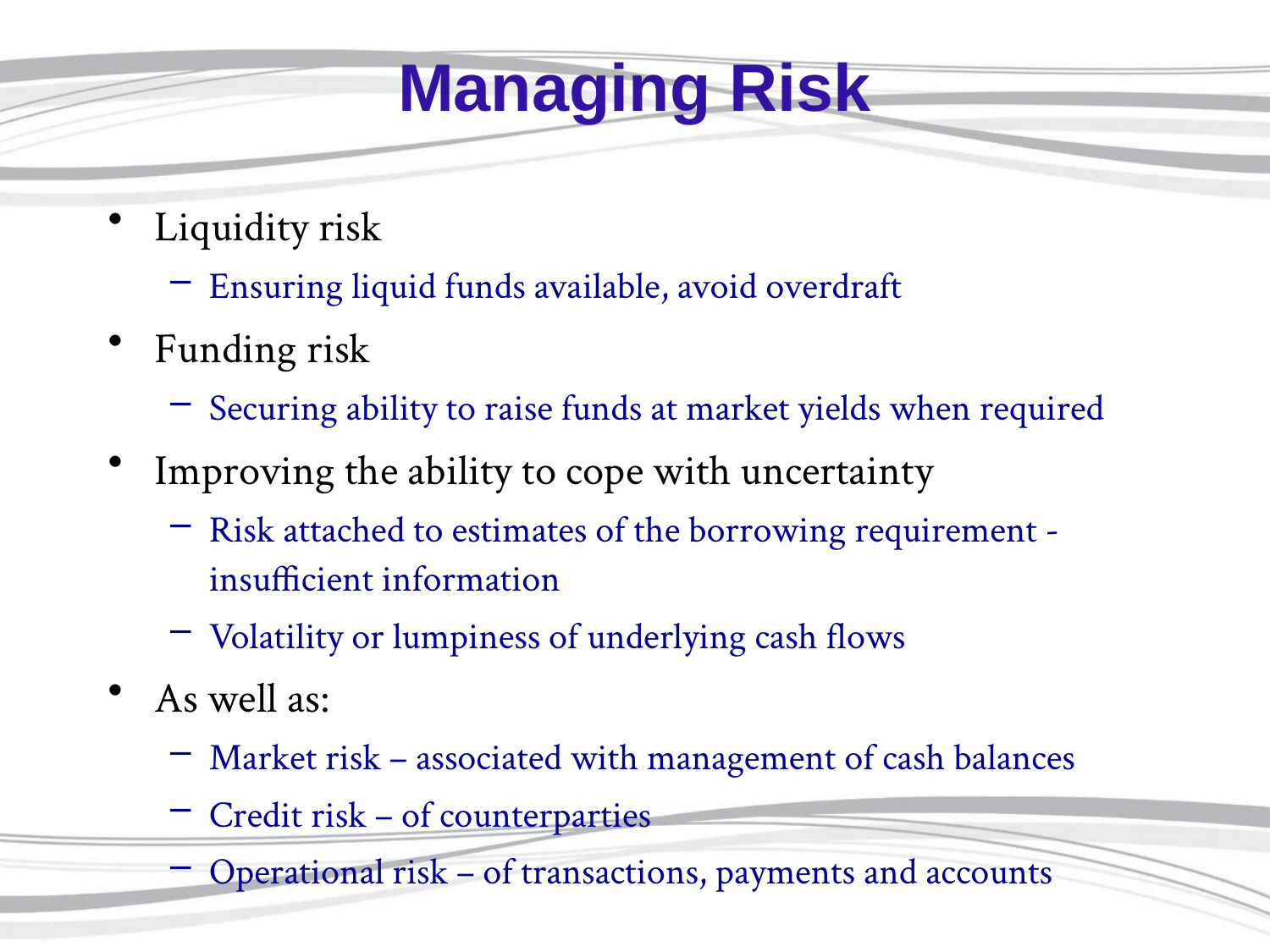

# Managing Risk
Liquidity risk
Ensuring liquid funds available, avoid overdraft
Funding risk
Securing ability to raise funds at market yields when required
Improving the ability to cope with uncertainty
Risk attached to estimates of the borrowing requirement - insufficient information
Volatility or lumpiness of underlying cash flows
As well as:
Market risk – associated with management of cash balances
Credit risk – of counterparties
Operational risk – of transactions, payments and accounts